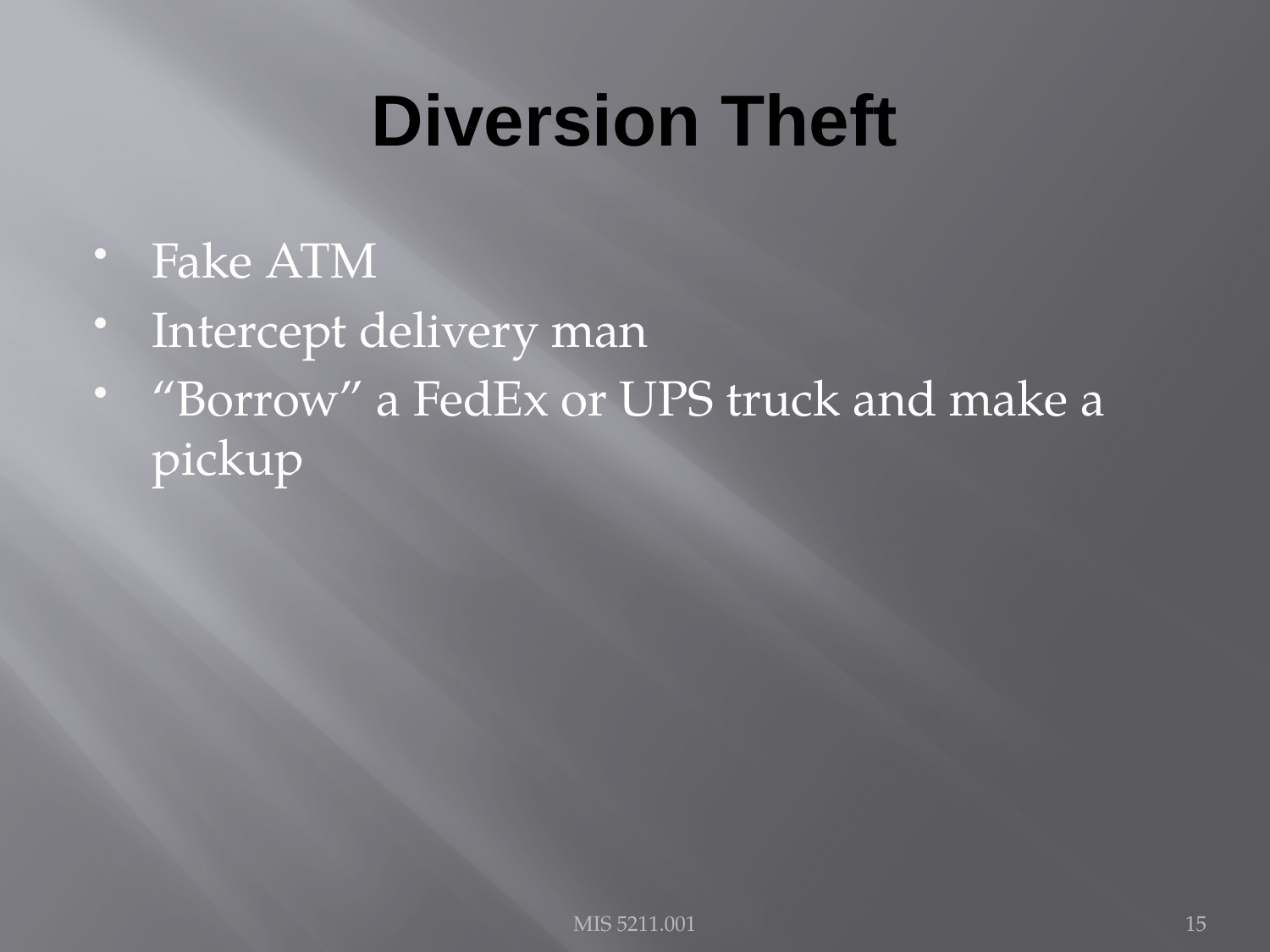

# Diversion Theft
Fake ATM
Intercept delivery man
“Borrow” a FedEx or UPS truck and make a pickup
MIS 5211.001
15